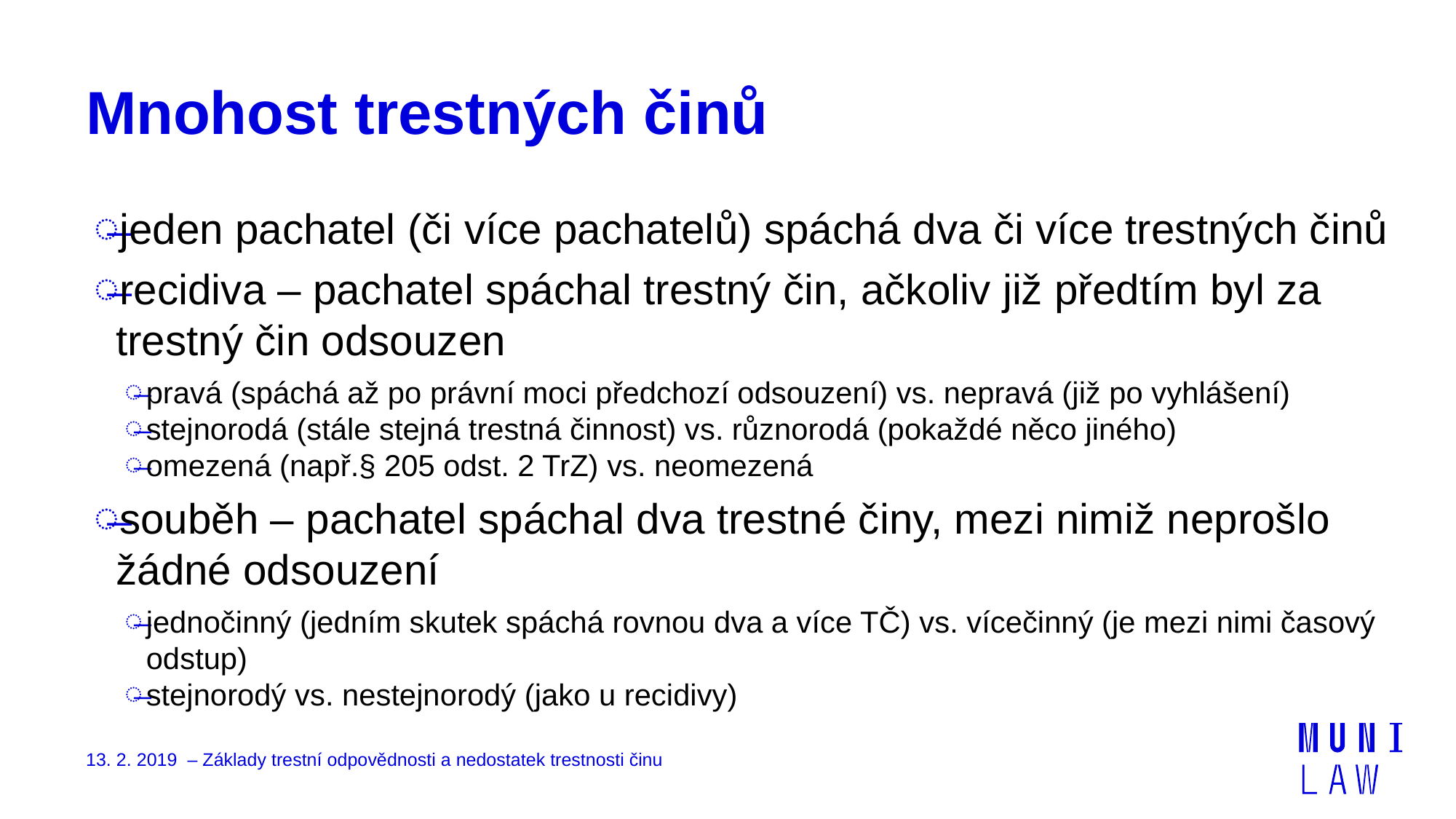

# Mnohost trestných činů
jeden pachatel (či více pachatelů) spáchá dva či více trestných činů
recidiva – pachatel spáchal trestný čin, ačkoliv již předtím byl za trestný čin odsouzen
pravá (spáchá až po právní moci předchozí odsouzení) vs. nepravá (již po vyhlášení)
stejnorodá (stále stejná trestná činnost) vs. různorodá (pokaždé něco jiného)
omezená (např.§ 205 odst. 2 TrZ) vs. neomezená
souběh – pachatel spáchal dva trestné činy, mezi nimiž neprošlo žádné odsouzení
jednočinný (jedním skutek spáchá rovnou dva a více TČ) vs. vícečinný (je mezi nimi časový odstup)
stejnorodý vs. nestejnorodý (jako u recidivy)
13. 2. 2019  – Základy trestní odpovědnosti a nedostatek trestnosti činu